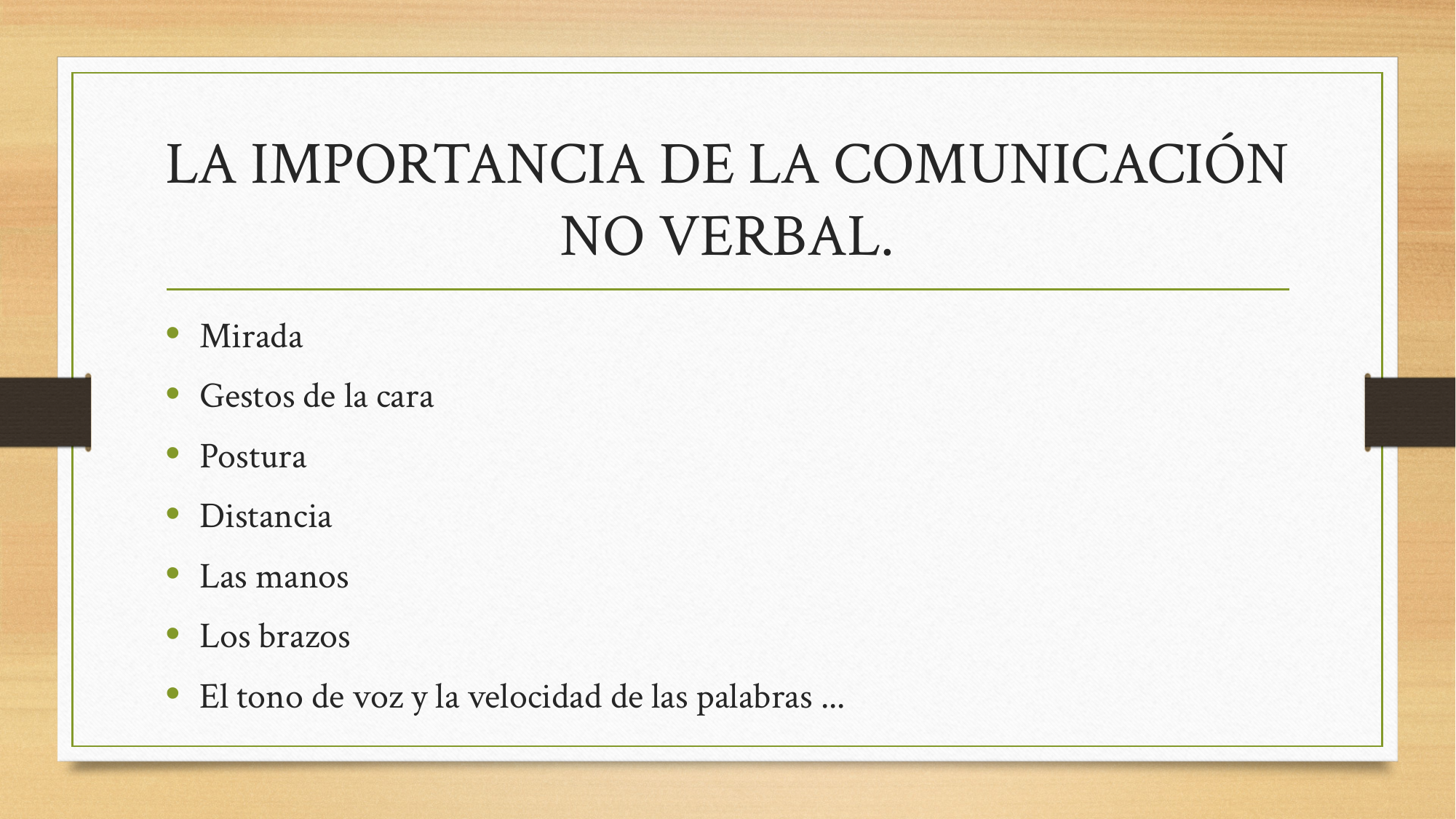

# LA IMPORTANCIA DE LA COMUNICACIÓN NO VERBAL.
Mirada
Gestos de la cara
Postura
Distancia
Las manos
Los brazos
El tono de voz y la velocidad de las palabras ...